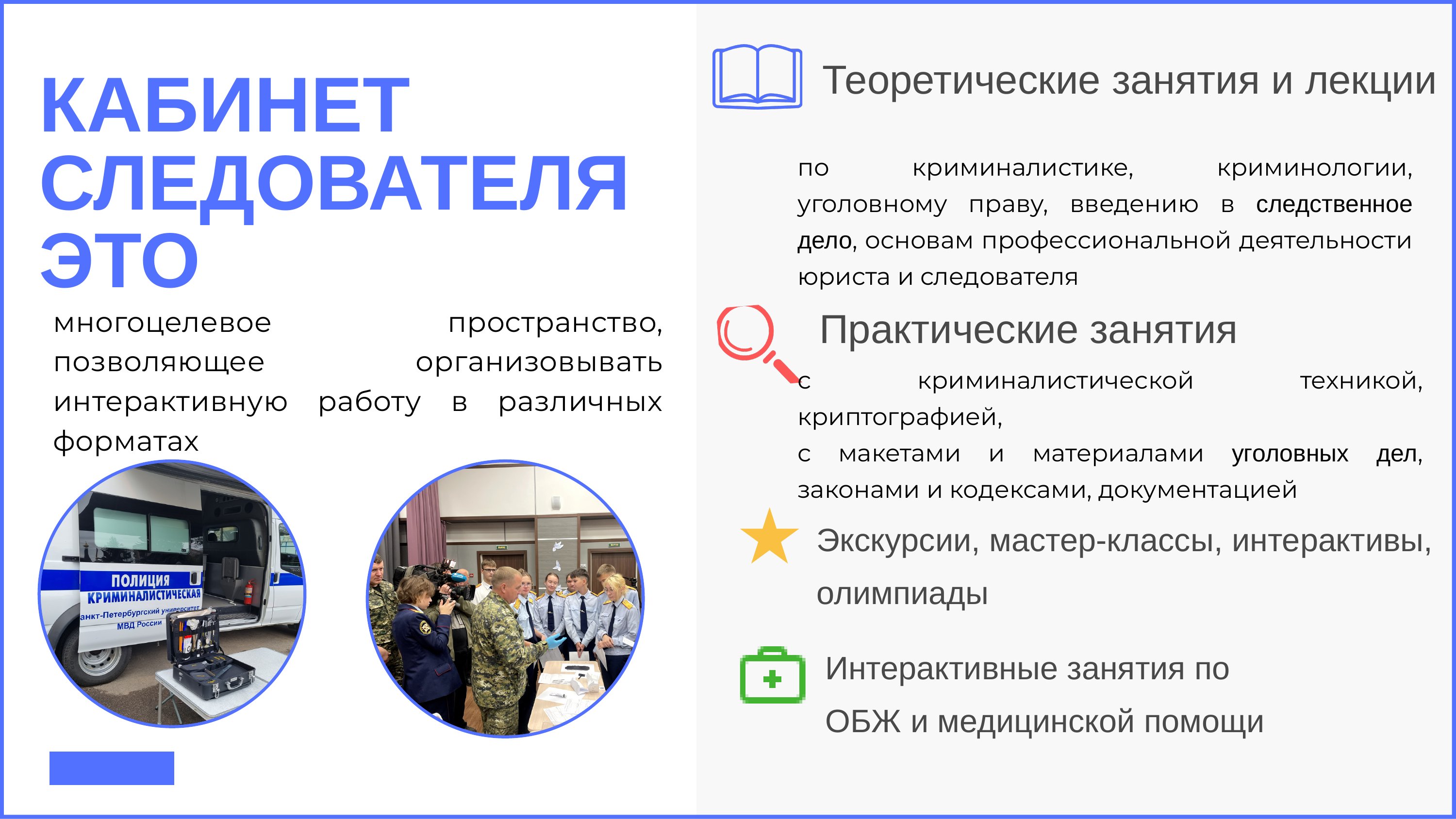

Теоретические занятия и лекции
КАБИНЕТ СЛЕДОВАТЕЛЯ
ЭТО
по криминалистике, криминологии, уголовному праву, введению в следственное дело, основам профессиональной деятельности юриста и следователя
многоцелевое пространство, позволяющее организовывать интерактивную работу в различных форматах
Практические занятия

с криминалистической техникой, криптографией,
с макетами и материалами уголовных дел, законами и кодексами, документацией

Экскурсии, мастер-классы, интерактивы, олимпиады

Интерактивные занятия по
ОБЖ и медицинской помощи